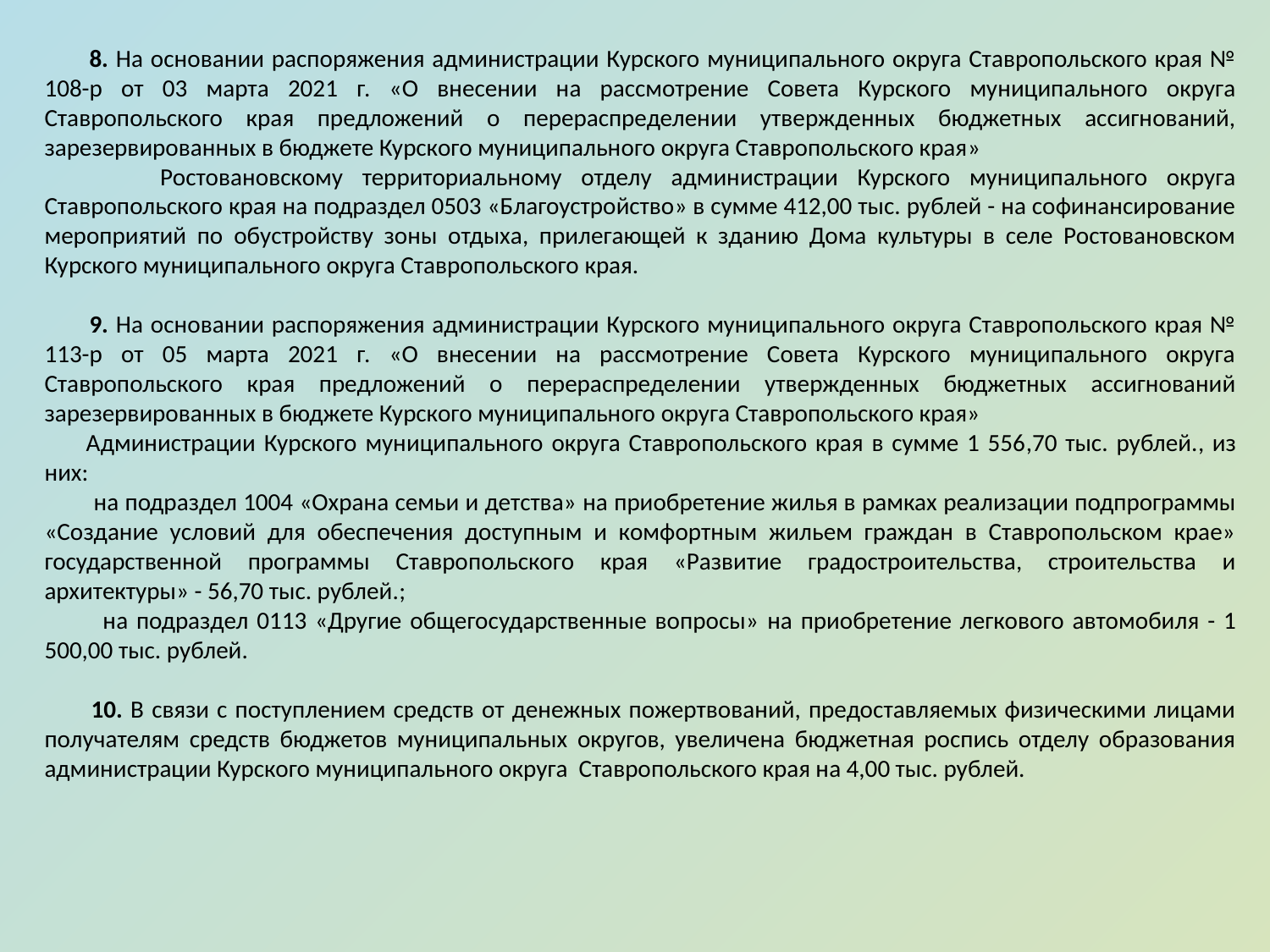

8. На основании распоряжения администрации Курского муниципального округа Ставропольского края № 108-р от 03 марта 2021 г. «О внесении на рассмотрение Совета Курского муниципального округа Ставропольского края предложений о перераспределении утвержденных бюджетных ассигнований, зарезервированных в бюджете Курского муниципального округа Ставропольского края»
      Ростовановскому территориальному отделу администрации Курского муниципального округа Ставропольского края на подраздел 0503 «Благоустройство» в сумме 412,00 тыс. рублей - на софинансирование мероприятий по обустройству зоны отдыха, прилегающей к зданию Дома культуры в селе Ростовановском Курского муниципального округа Ставропольского края.

      9. На основании распоряжения администрации Курского муниципального округа Ставропольского края № 113-р от 05 марта 2021 г. «О внесении на рассмотрение Совета Курского муниципального округа Ставропольского края предложений о перераспределении утвержденных бюджетных ассигнований зарезервированных в бюджете Курского муниципального округа Ставропольского края»
     Администрации Курского муниципального округа Ставропольского края в сумме 1 556,70 тыс. рублей., из них:
        на подраздел 1004 «Охрана семьи и детства» на приобретение жилья в рамках реализации подпрограммы «Создание условий для обеспечения доступным и комфортным жильем граждан в Ставропольском крае» государственной программы Ставропольского края «Развитие градостроительства, строительства и архитектуры» - 56,70 тыс. рублей.;
       на подраздел 0113 «Другие общегосударственные вопросы» на приобретение легкового автомобиля - 1 500,00 тыс. рублей.

      10. В связи с поступлением средств от денежных пожертвований, предоставляемых физическими лицами получателям средств бюджетов муниципальных округов, увеличена бюджетная роспись отделу образования администрации Курского муниципального округа  Ставропольского края на 4,00 тыс. рублей.